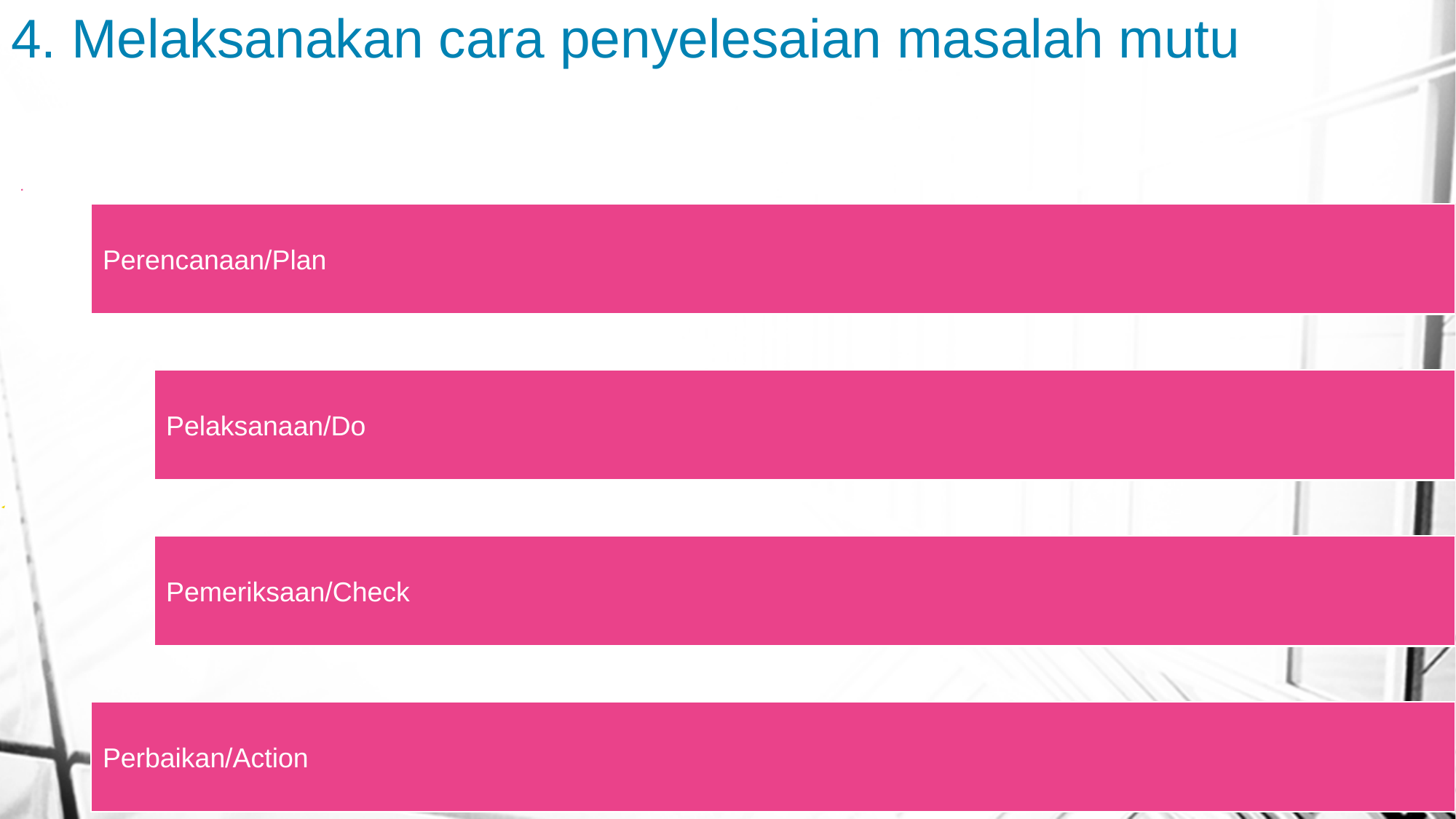

# 4. Melaksanakan cara penyelesaian masalah mutu
Perencanaan/Plan
Pelaksanaan/Do
Pemeriksaan/Check
Perbaikan/Action